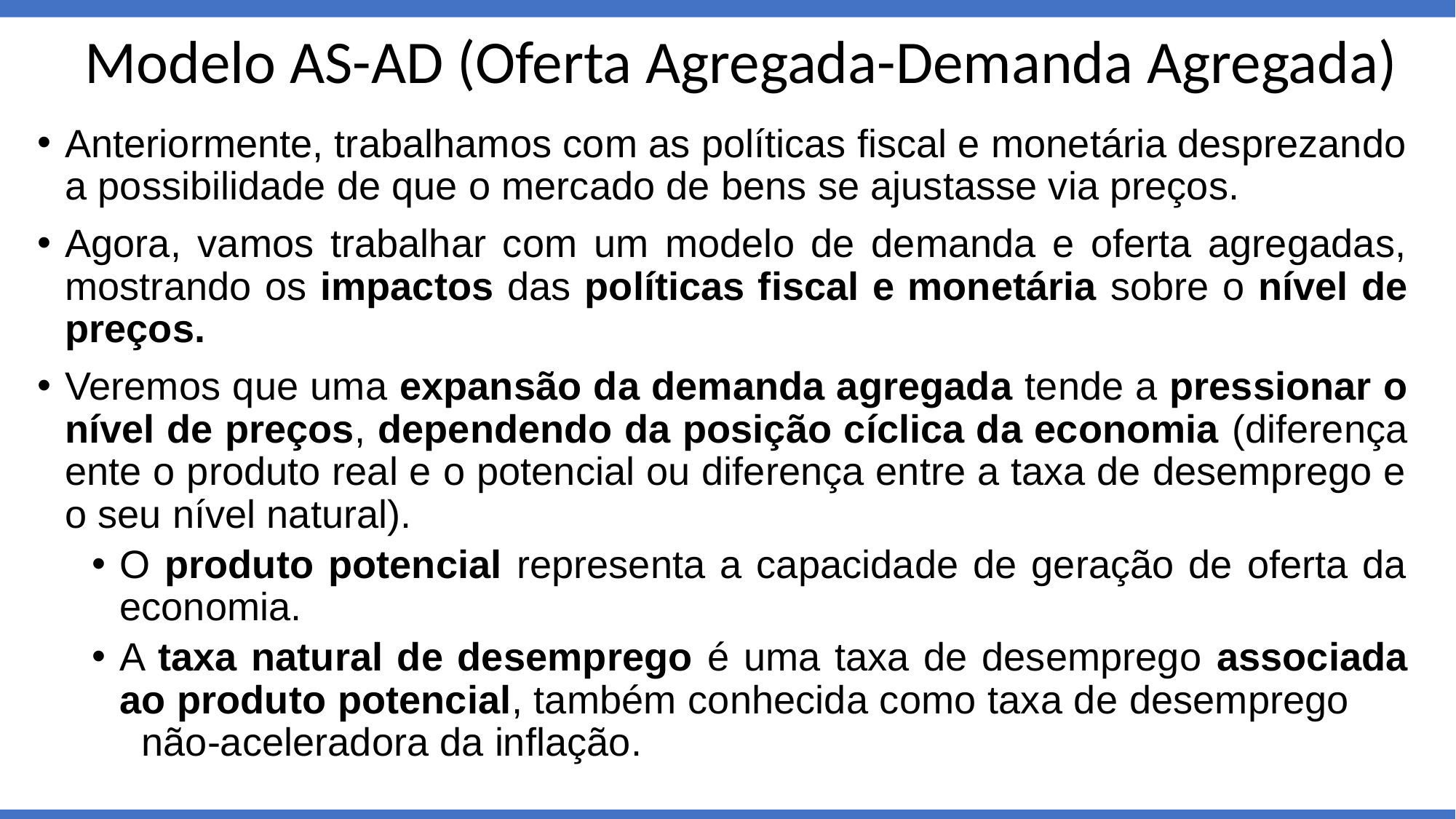

# Modelo AS-AD (Oferta Agregada-Demanda Agregada)
Anteriormente, trabalhamos com as políticas fiscal e monetária desprezando a possibilidade de que o mercado de bens se ajustasse via preços.
Agora, vamos trabalhar com um modelo de demanda e oferta agregadas, mostrando os impactos das políticas fiscal e monetária sobre o nível de preços.
Veremos que uma expansão da demanda agregada tende a pressionar o nível de preços, dependendo da posição cíclica da economia (diferença ente o produto real e o potencial ou diferença entre a taxa de desemprego e o seu nível natural).
O produto potencial representa a capacidade de geração de oferta da economia.
A taxa natural de desemprego é uma taxa de desemprego associada ao produto potencial, também conhecida como taxa de desemprego        não-aceleradora da inflação.